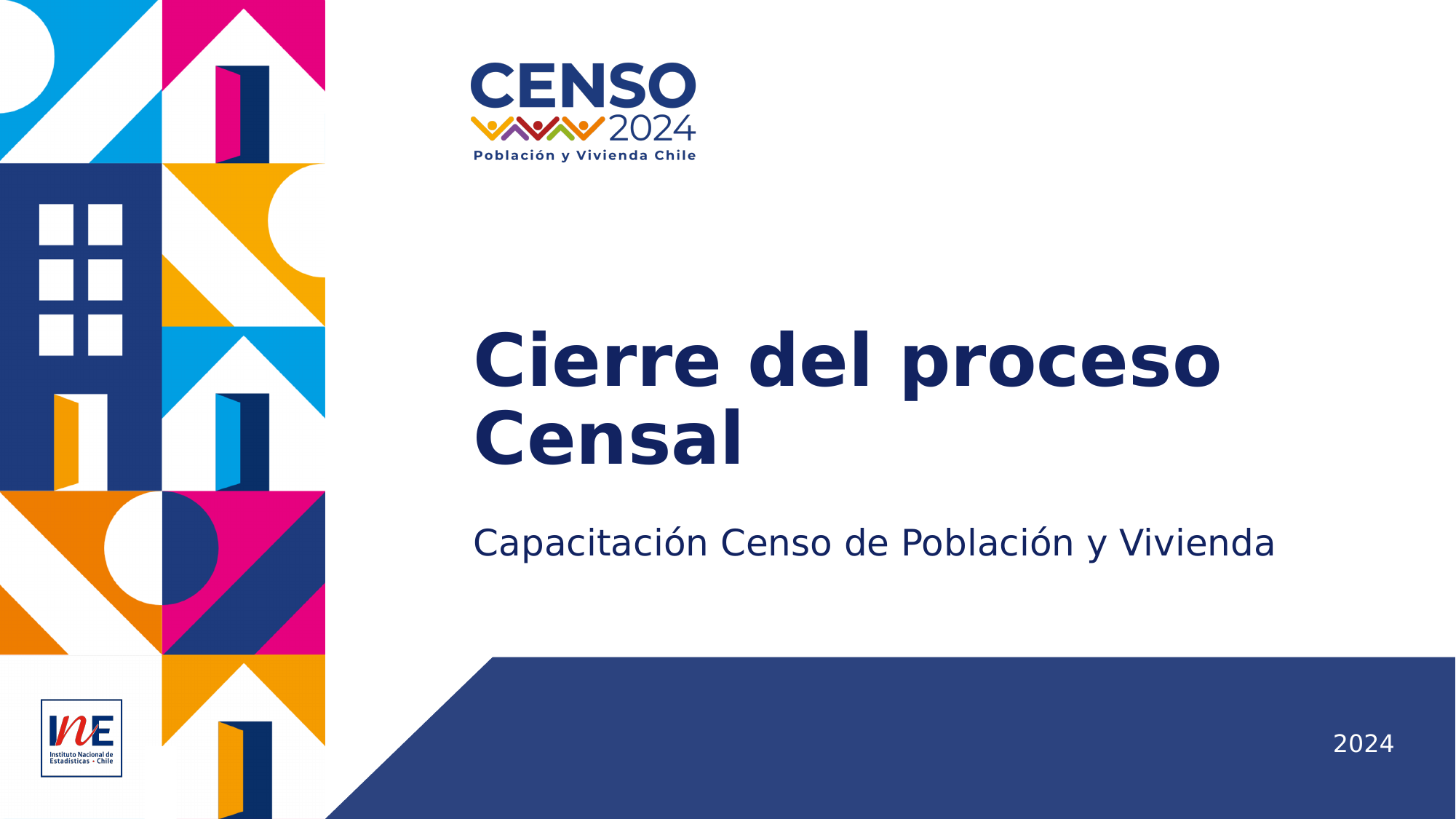

# Cierre del proceso Censal
Capacitación Censo de Población y Vivienda
2024